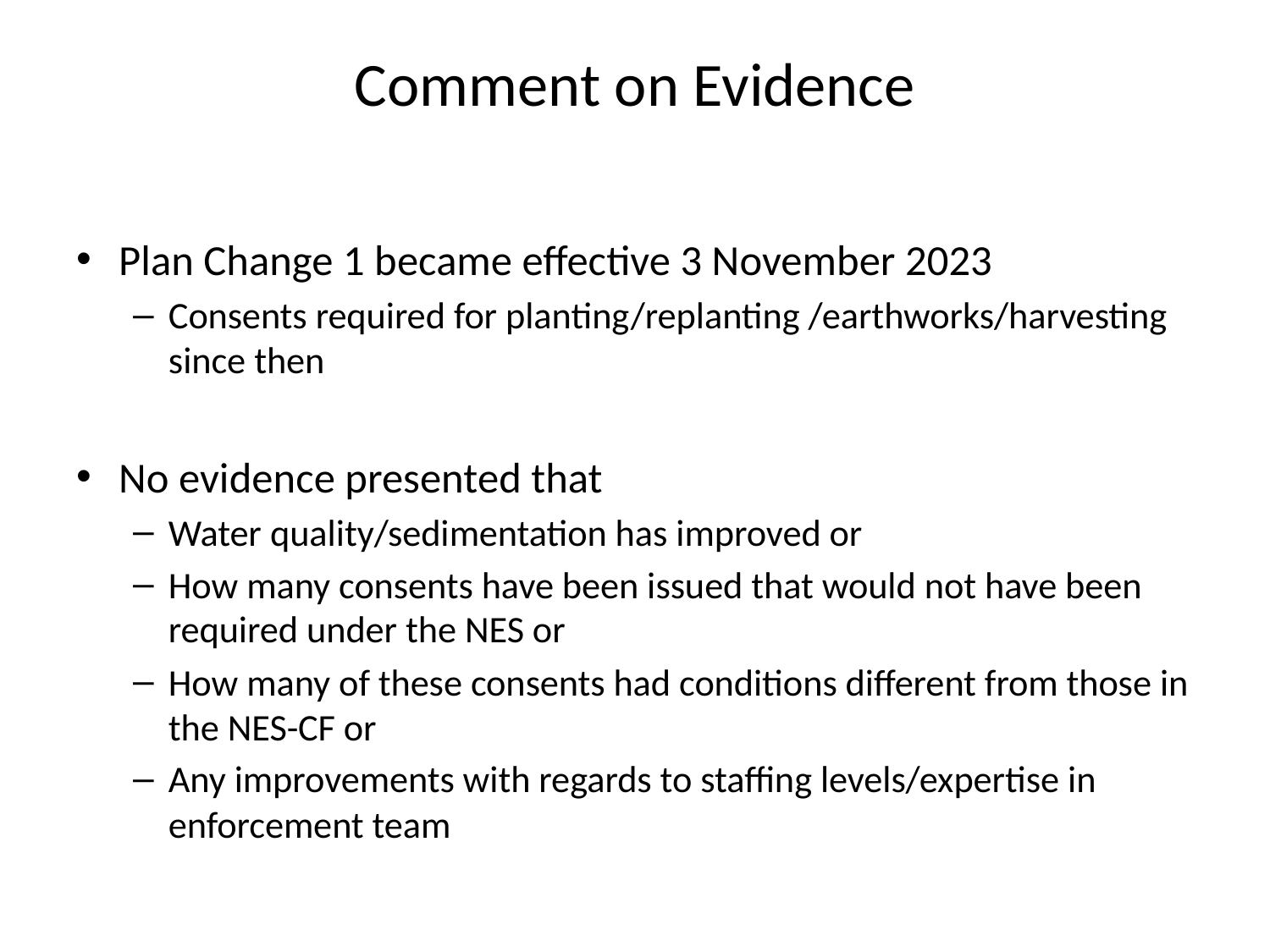

# Comment on Evidence
Plan Change 1 became effective 3 November 2023
Consents required for planting/replanting /earthworks/harvesting since then

No evidence presented that
Water quality/sedimentation has improved or
How many consents have been issued that would not have been required under the NES or
How many of these consents had conditions different from those in the NES-CF or
Any improvements with regards to staffing levels/expertise in enforcement team